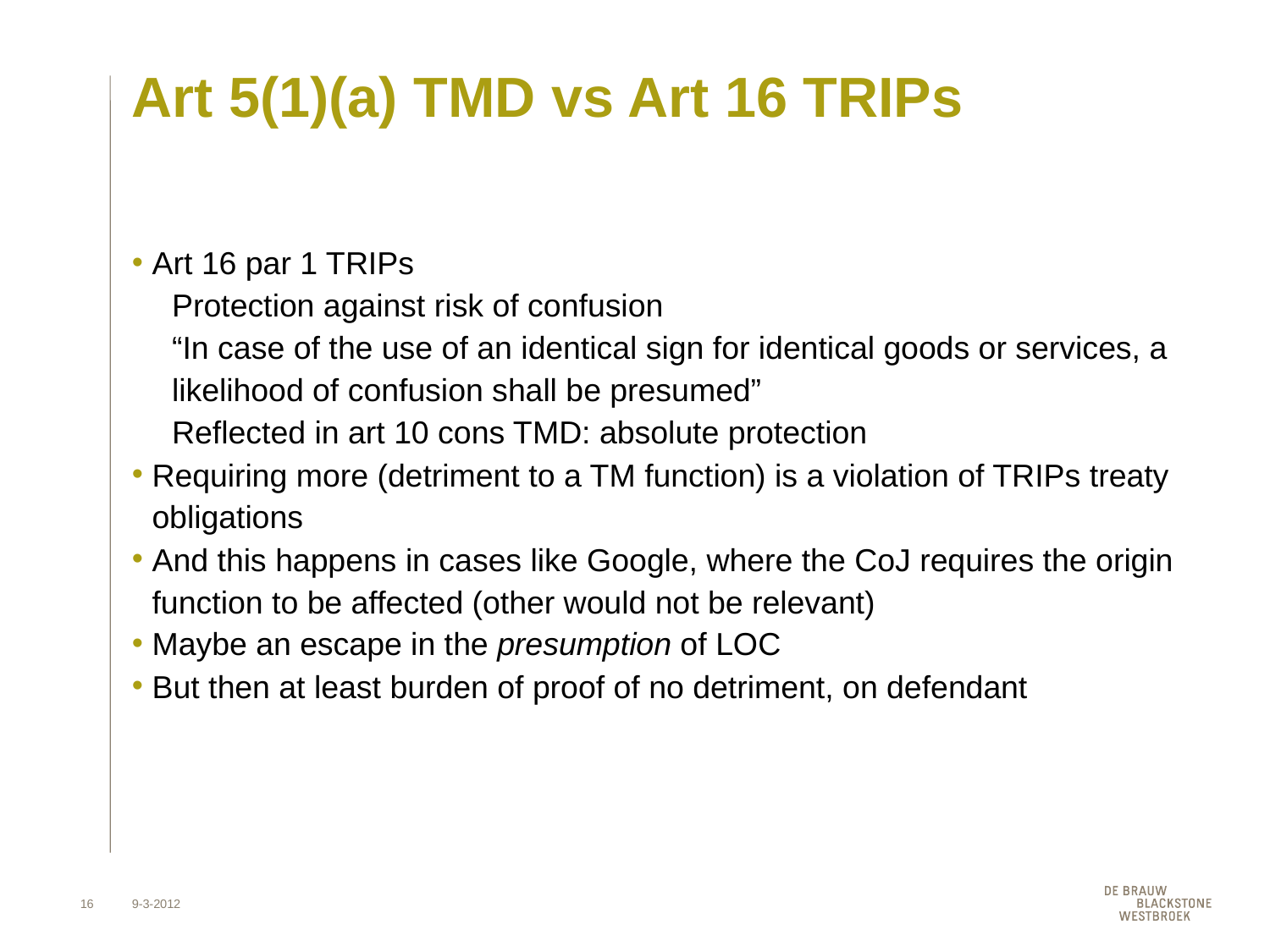

# Art 5(1)(a) TMD vs Art 16 TRIPs
Art 16 par 1 TRIPs
Protection against risk of confusion
“In case of the use of an identical sign for identical goods or services, a likelihood of confusion shall be presumed”
Reflected in art 10 cons TMD: absolute protection
Requiring more (detriment to a TM function) is a violation of TRIPs treaty obligations
And this happens in cases like Google, where the CoJ requires the origin function to be affected (other would not be relevant)
Maybe an escape in the presumption of LOC
But then at least burden of proof of no detriment, on defendant

16
9-3-2012